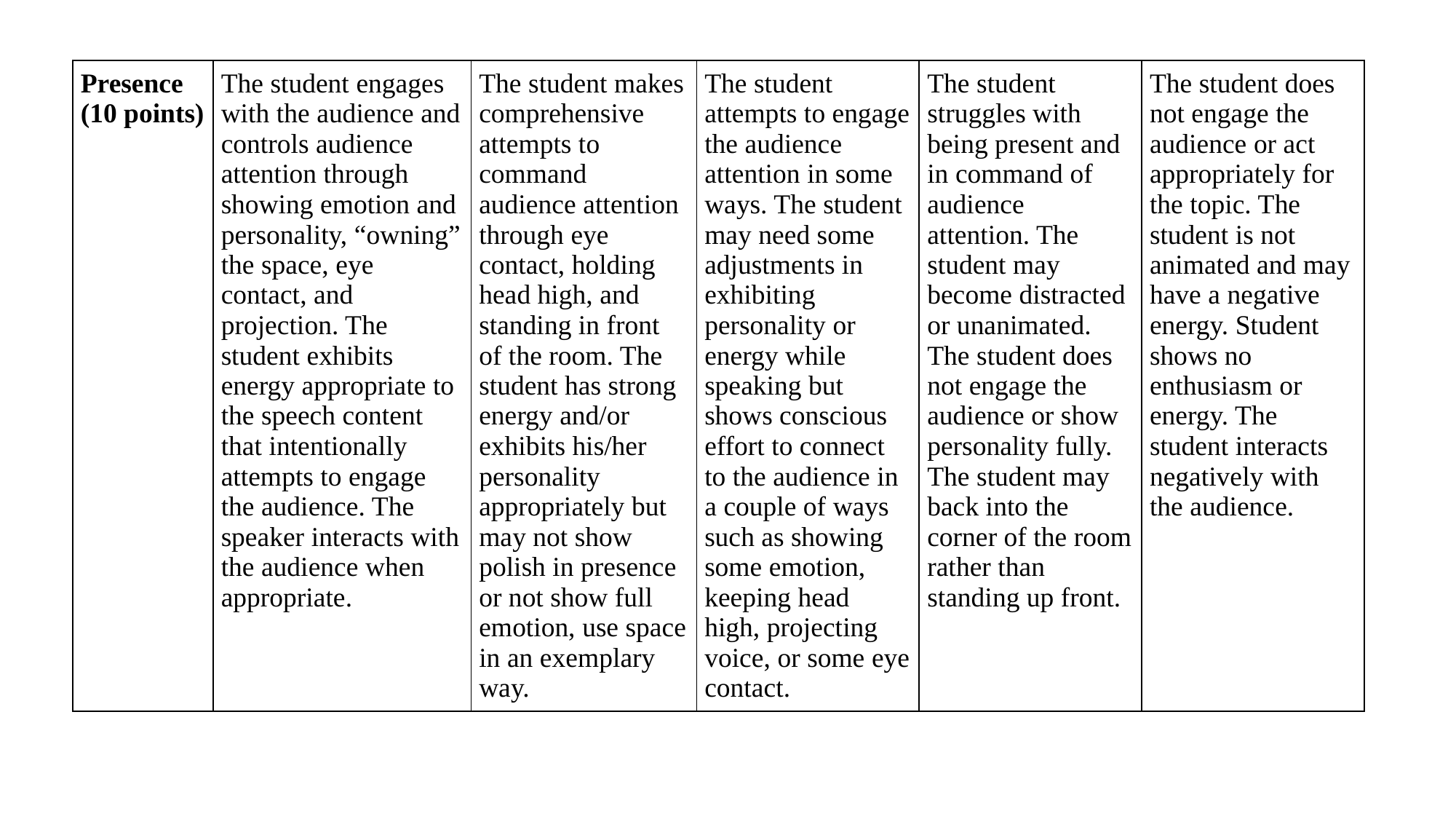

| Presence (10 points) | The student engages with the audience and controls audience attention through showing emotion and personality, “owning” the space, eye contact, and projection. The student exhibits energy appropriate to the speech content that intentionally attempts to engage the audience. The speaker interacts with the audience when appropriate. | The student makes comprehensive attempts to command audience attention through eye contact, holding head high, and standing in front of the room. The student has strong energy and/or exhibits his/her personality appropriately but may not show polish in presence or not show full emotion, use space in an exemplary way. | The student attempts to engage the audience attention in some ways. The student may need some adjustments in exhibiting personality or energy while speaking but shows conscious effort to connect to the audience in a couple of ways such as showing some emotion, keeping head high, projecting voice, or some eye contact. | The student struggles with being present and in command of audience attention. The student may become distracted or unanimated. The student does not engage the audience or show personality fully. The student may back into the corner of the room rather than standing up front. | The student does not engage the audience or act appropriately for the topic. The student is not animated and may have a negative energy. Student shows no enthusiasm or energy. The student interacts negatively with the audience. |
| --- | --- | --- | --- | --- | --- |